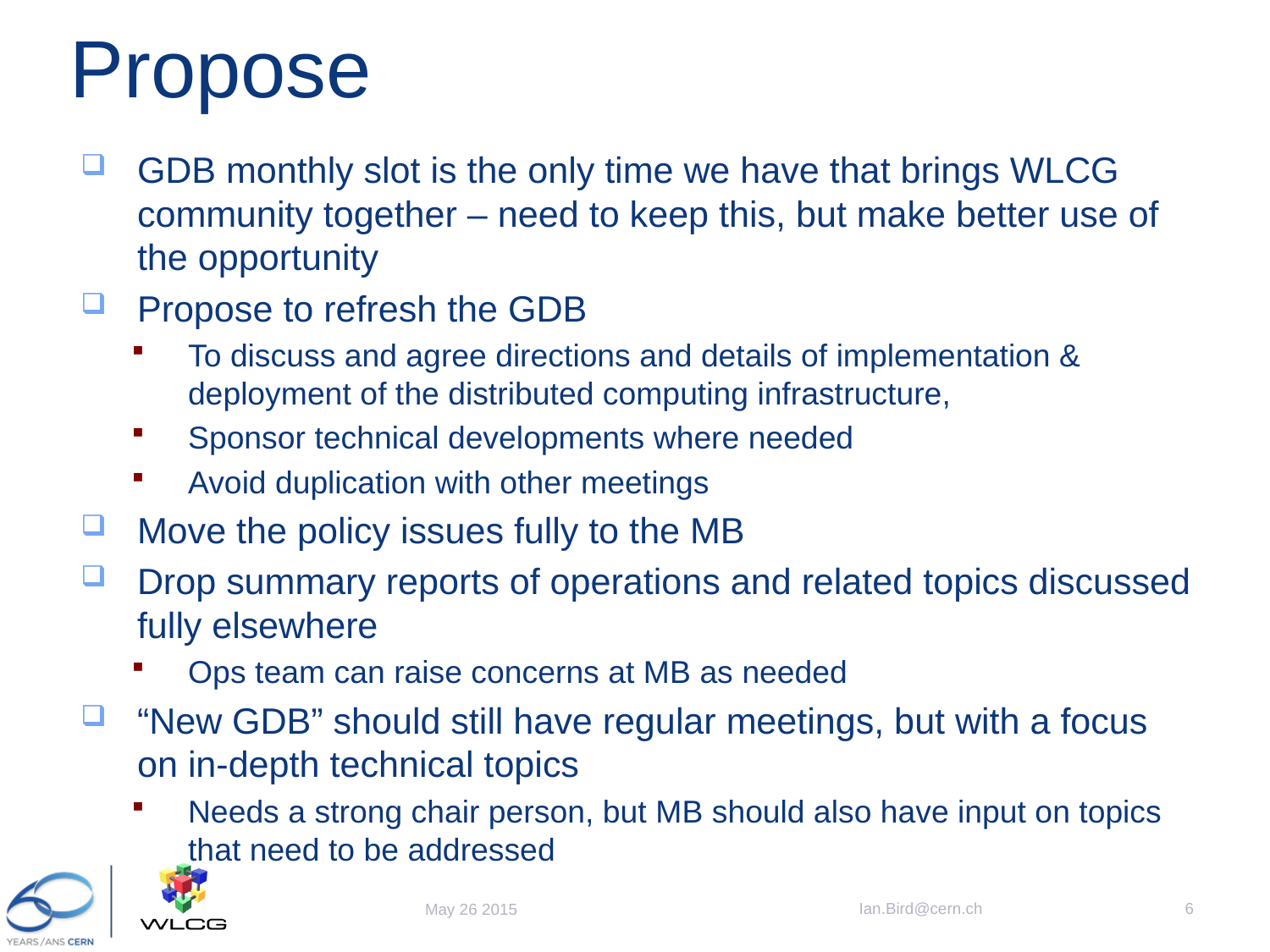

# Propose
GDB monthly slot is the only time we have that brings WLCG community together – need to keep this, but make better use of the opportunity
Propose to refresh the GDB
To discuss and agree directions and details of implementation & deployment of the distributed computing infrastructure,
Sponsor technical developments where needed
Avoid duplication with other meetings
Move the policy issues fully to the MB
Drop summary reports of operations and related topics discussed fully elsewhere
Ops team can raise concerns at MB as needed
“New GDB” should still have regular meetings, but with a focus on in-depth technical topics
Needs a strong chair person, but MB should also have input on topics that need to be addressed
Ian.Bird@cern.ch
6
May 26 2015